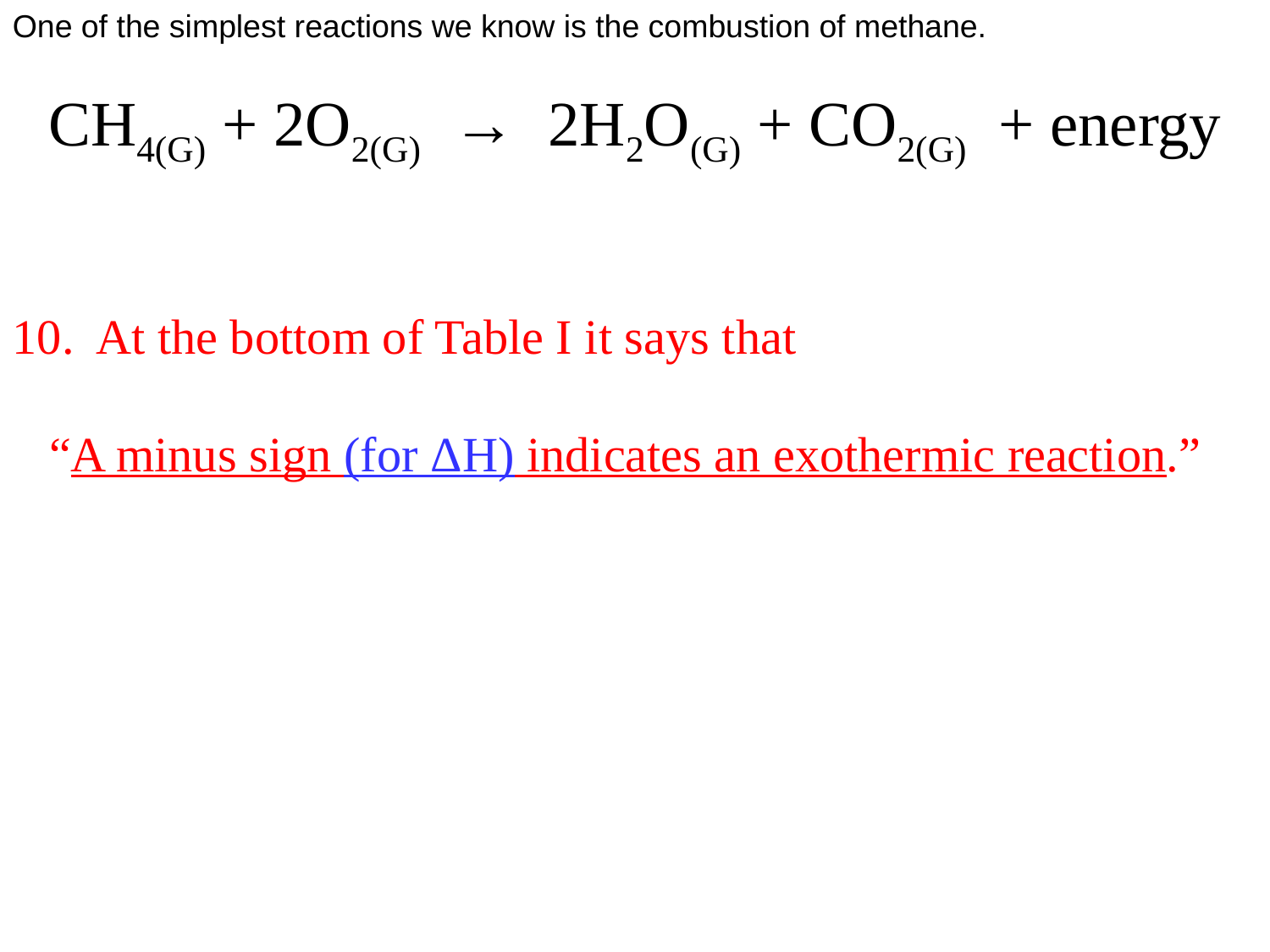

One of the simplest reactions we know is the combustion of methane.

CH4(G) + 2O2(G)  →  2H2O(G) + CO2(G)  + energy

10.  At the bottom of Table I it says that
   “A minus sign (for ΔH) indicates an exothermic reaction.”